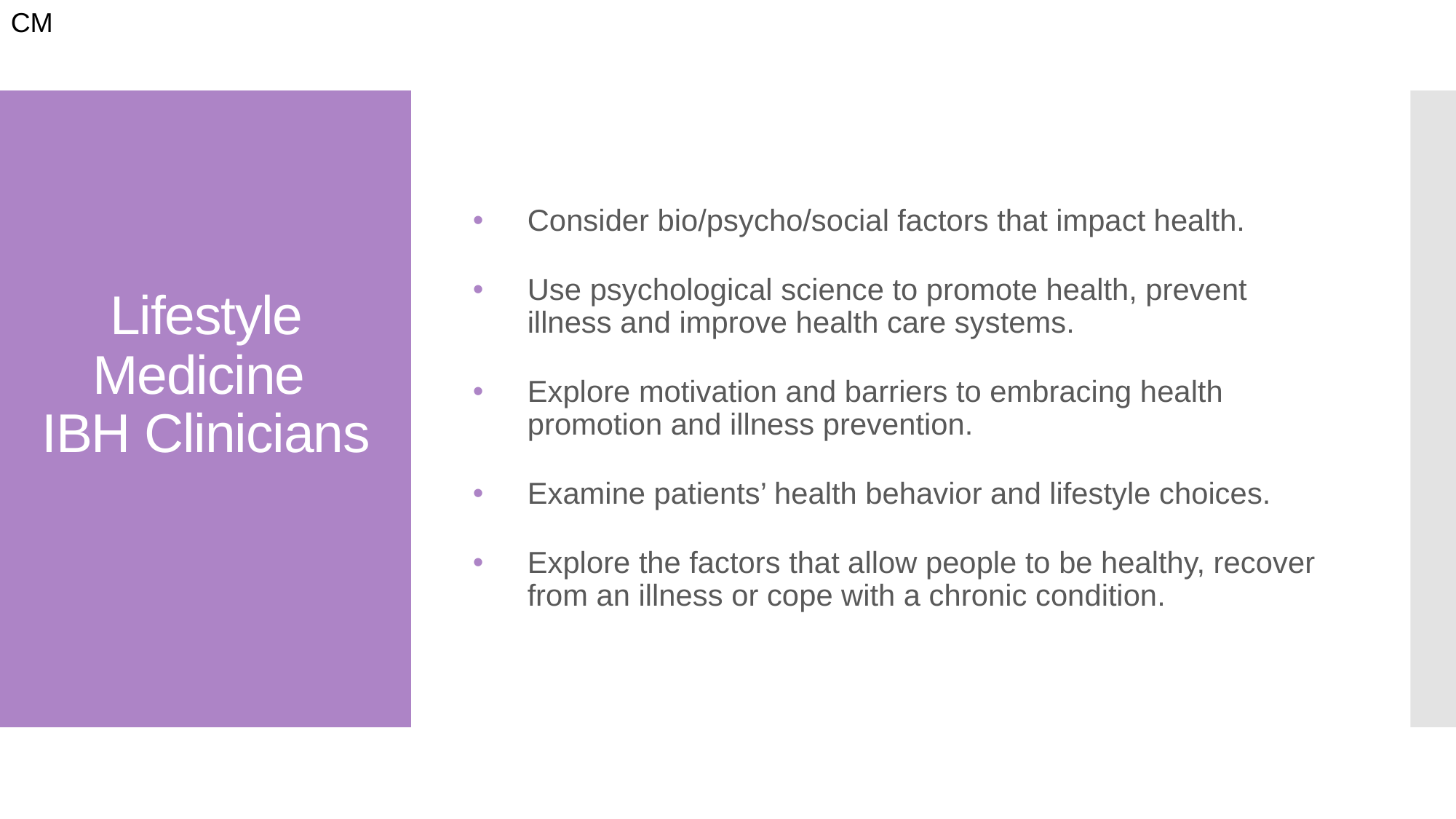

CM

Consider bio/psycho/social factors that impact health.
Use psychological science to promote health, prevent illness and improve health care systems.
Explore motivation and barriers to embracing health promotion and illness prevention.
Examine patients’ health behavior and lifestyle choices.
Explore the factors that allow people to be healthy, recover from an illness or cope with a chronic condition.
# Lifestyle Medicine IBH Clinicians